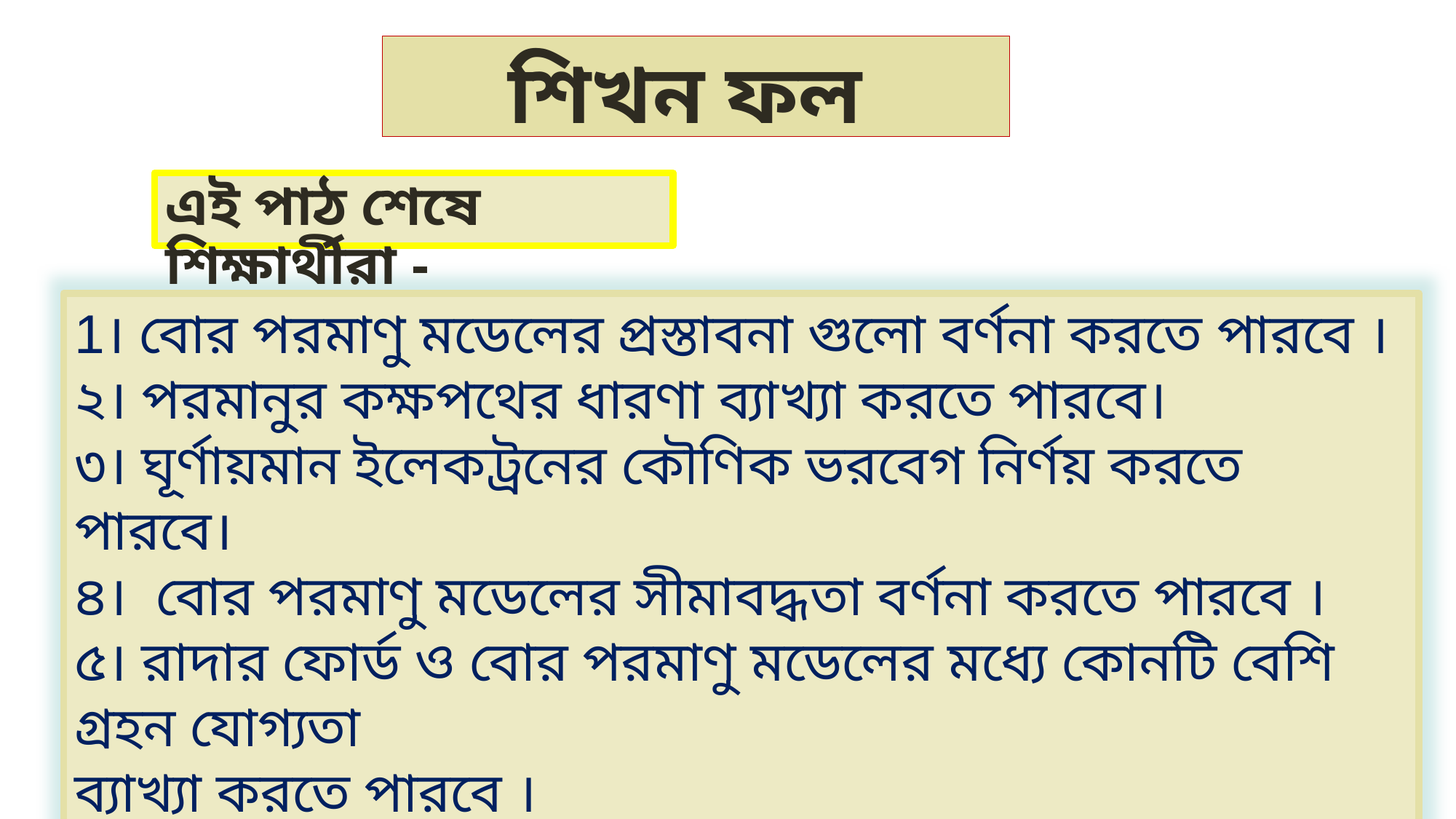

শিখন ফল
এই পাঠ শেষে শিক্ষার্থীরা -
1। বোর পরমাণু মডেলের প্রস্তাবনা গুলো বর্ণনা করতে পারবে ।
২। পরমানুর কক্ষপথের ধারণা ব্যাখ্যা করতে পারবে।
৩। ঘূর্ণায়মান ইলেকট্রনের কৌণিক ভরবেগ নির্ণয় করতে পারবে।
৪।  বোর পরমাণু মডেলের সীমাবদ্ধতা বর্ণনা করতে পারবে ।
৫। রাদার ফোর্ড ও বোর পরমাণু মডেলের মধ্যে কোনটি বেশি গ্রহন যোগ্যতা
ব্যাখ্যা করতে পারবে ।